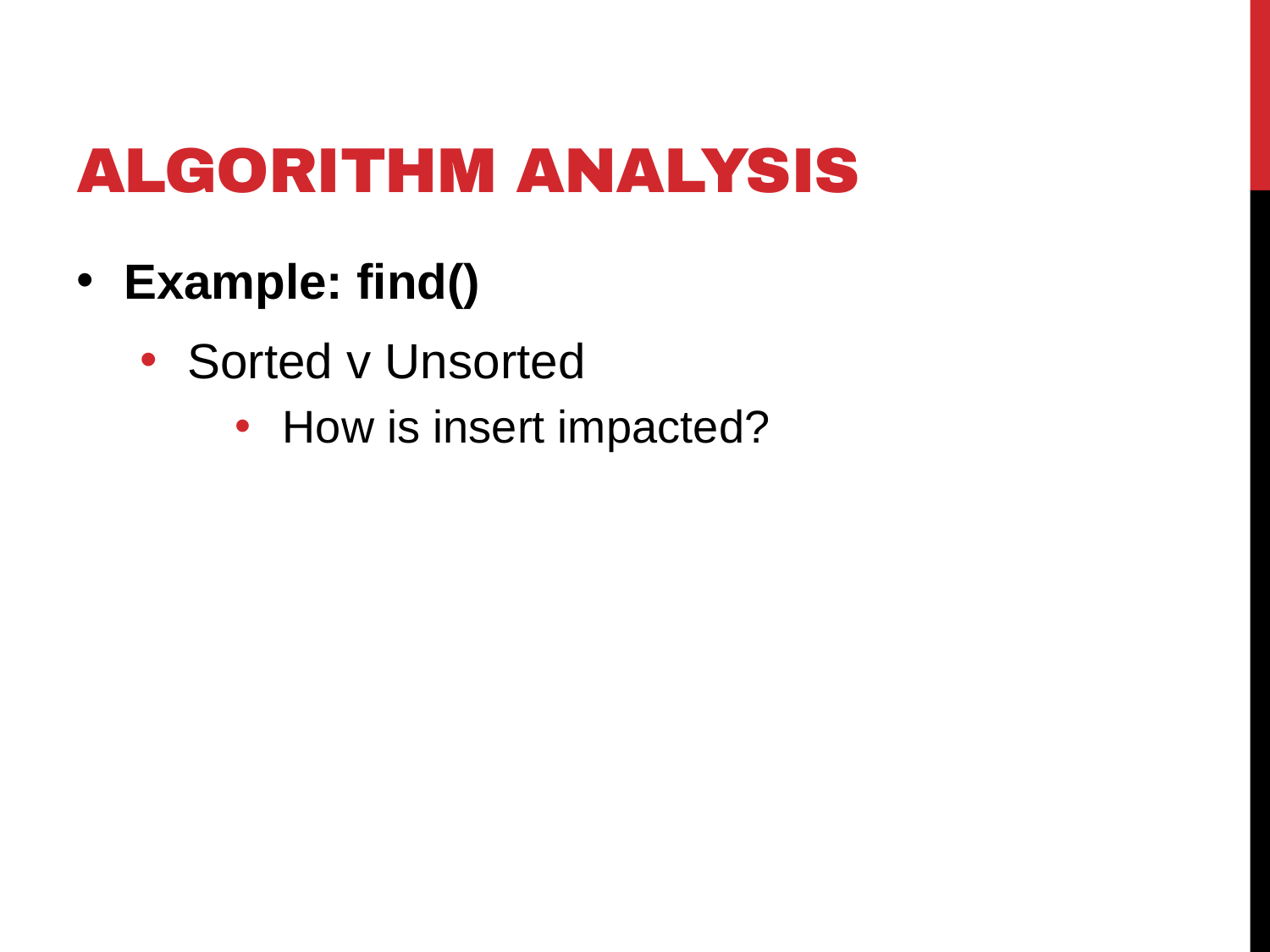

# Algorithm analysis
Example: find()
Sorted v Unsorted
How is insert impacted?